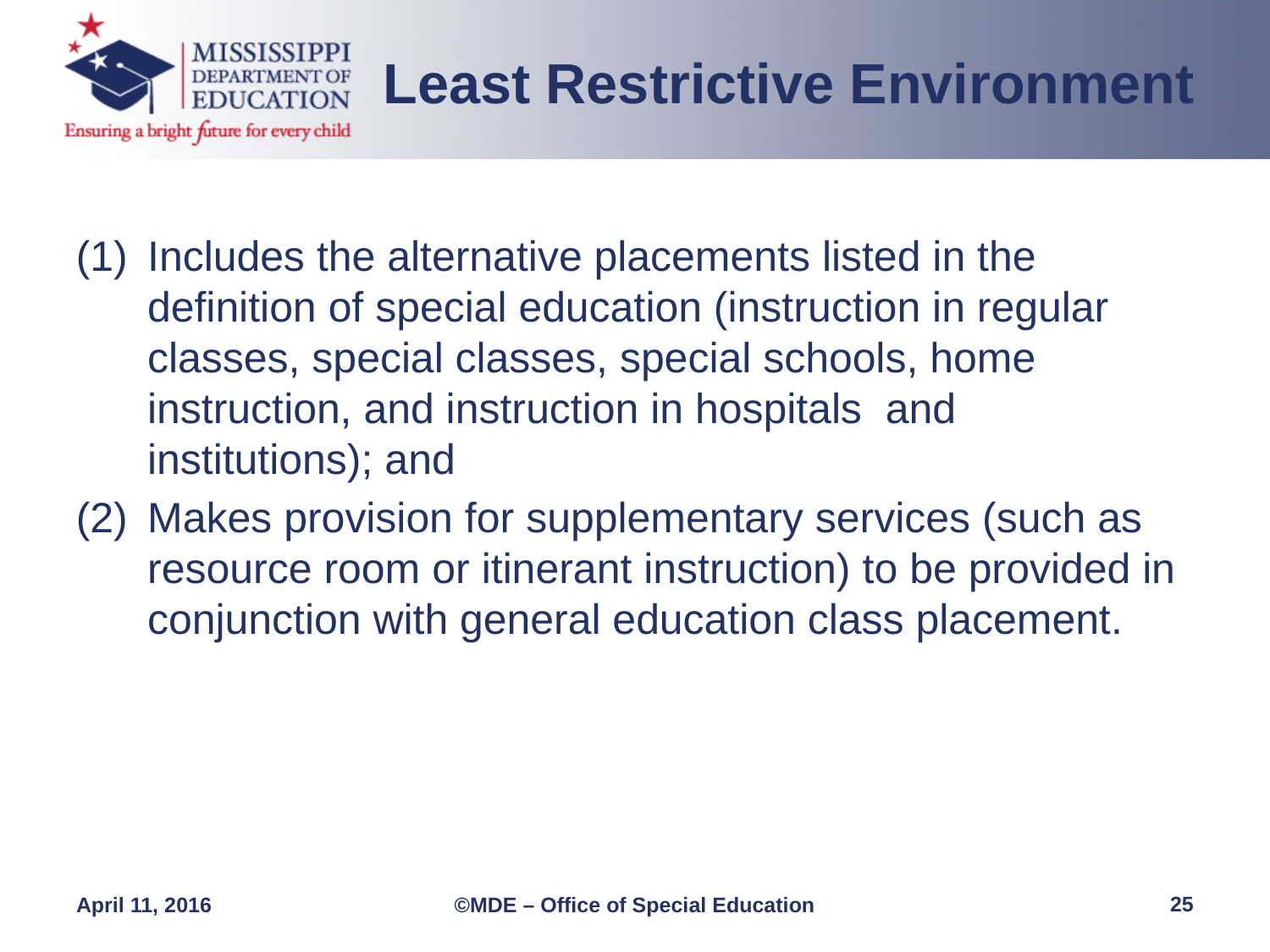

Least Restrictive Environment
Includes the alternative placements listed in the definition of special education (instruction in regular classes, special classes, special schools, home instruction, and instruction in hospitals  and institutions); and
Makes provision for supplementary services (such as resource room or itinerant instruction) to be provided in conjunction with general education class placement.

25
April 11, 2016
©MDE – Office of Special Education